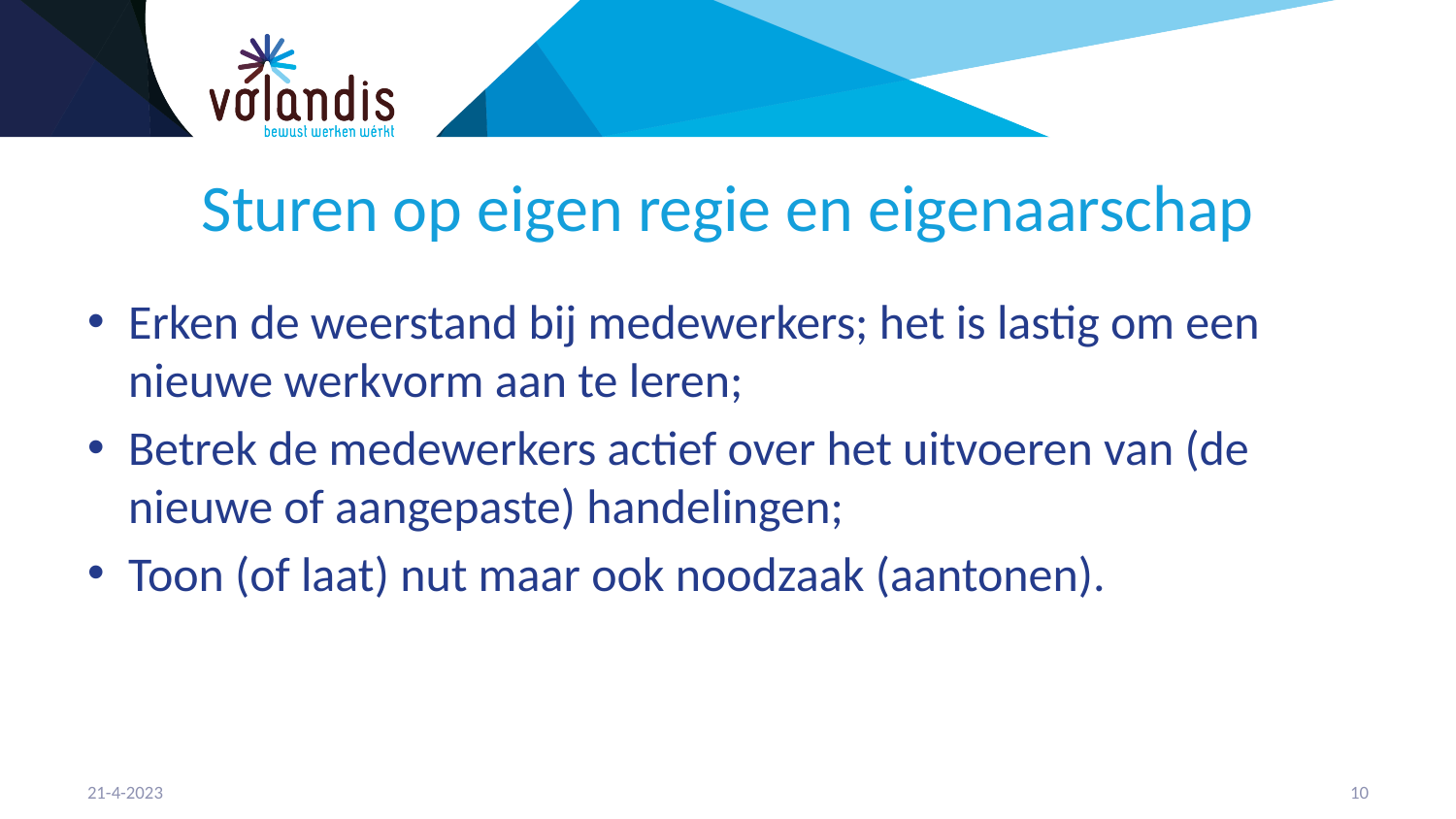

# Sturen op eigen regie en eigenaarschap
Erken de weerstand bij medewerkers; het is lastig om een nieuwe werkvorm aan te leren;
Betrek de medewerkers actief over het uitvoeren van (de nieuwe of aangepaste) handelingen;
Toon (of laat) nut maar ook noodzaak (aantonen).

21-4-2023
10